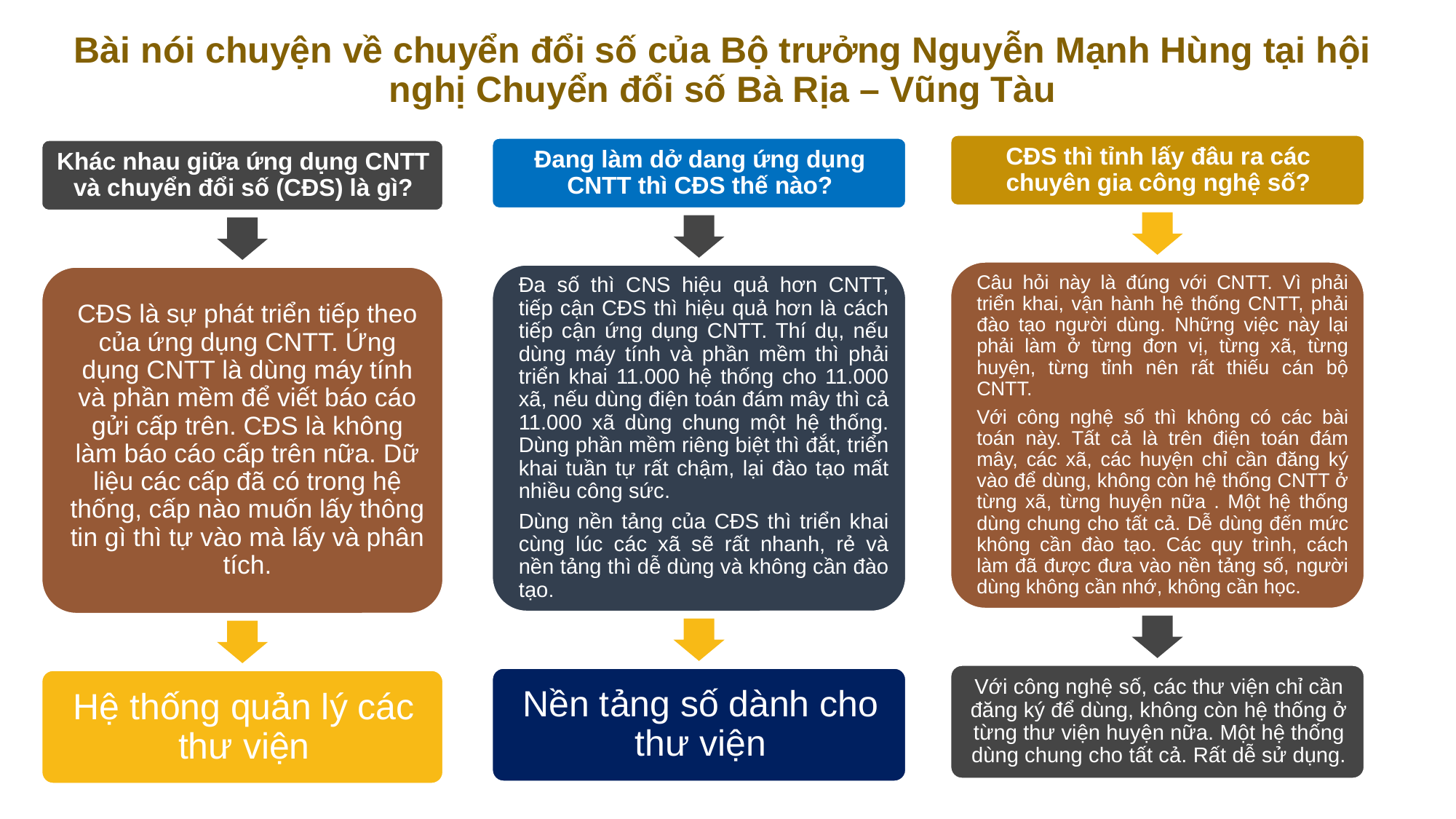

Bài nói chuyện về chuyển đổi số của Bộ trưởng Nguyễn Mạnh Hùng tại hội nghị Chuyển đổi số Bà Rịa – Vũng Tàu
CĐS thì tỉnh lấy đâu ra các chuyên gia công nghệ số?

Câu hỏi này là đúng với CNTT. Vì phải triển khai, vận hành hệ thống CNTT, phải đào tạo người dùng. Những việc này lại phải làm ở từng đơn vị, từng xã, từng huyện, từng tỉnh nên rất thiếu cán bộ CNTT.
Với công nghệ số thì không có các bài toán này. Tất cả là trên điện toán đám mây, các xã, các huyện chỉ cần đăng ký vào để dùng, không còn hệ thống CNTT ở từng xã, từng huyện nữa . Một hệ thống dùng chung cho tất cả. Dễ dùng đến mức không cần đào tạo. Các quy trình, cách làm đã được đưa vào nền tảng số, người dùng không cần nhớ, không cần học.

Với công nghệ số, các thư viện chỉ cần đăng ký để dùng, không còn hệ thống ở từng thư viện huyện nữa. Một hệ thống dùng chung cho tất cả. Rất dễ sử dụng.
Đang làm dở dang ứng dụng CNTT thì CĐS thế nào?

Đa số thì CNS hiệu quả hơn CNTT, tiếp cận CĐS thì hiệu quả hơn là cách tiếp cận ứng dụng CNTT. Thí dụ, nếu dùng máy tính và phần mềm thì phải triển khai 11.000 hệ thống cho 11.000 xã, nếu dùng điện toán đám mây thì cả 11.000 xã dùng chung một hệ thống. Dùng phần mềm riêng biệt thì đắt, triển khai tuần tự rất chậm, lại đào tạo mất nhiều công sức.
Dùng nền tảng của CĐS thì triển khai cùng lúc các xã sẽ rất nhanh, rẻ và nền tảng thì dễ dùng và không cần đào tạo.

Nền tảng số dành cho thư viện
Khác nhau giữa ứng dụng CNTT và chuyển đổi số (CĐS) là gì?

CĐS là sự phát triển tiếp theo của ứng dụng CNTT. Ứng dụng CNTT là dùng máy tính và phần mềm để viết báo cáo gửi cấp trên. CĐS là không làm báo cáo cấp trên nữa. Dữ liệu các cấp đã có trong hệ thống, cấp nào muốn lấy thông tin gì thì tự vào mà lấy và phân tích.

Hệ thống quản lý các thư viện